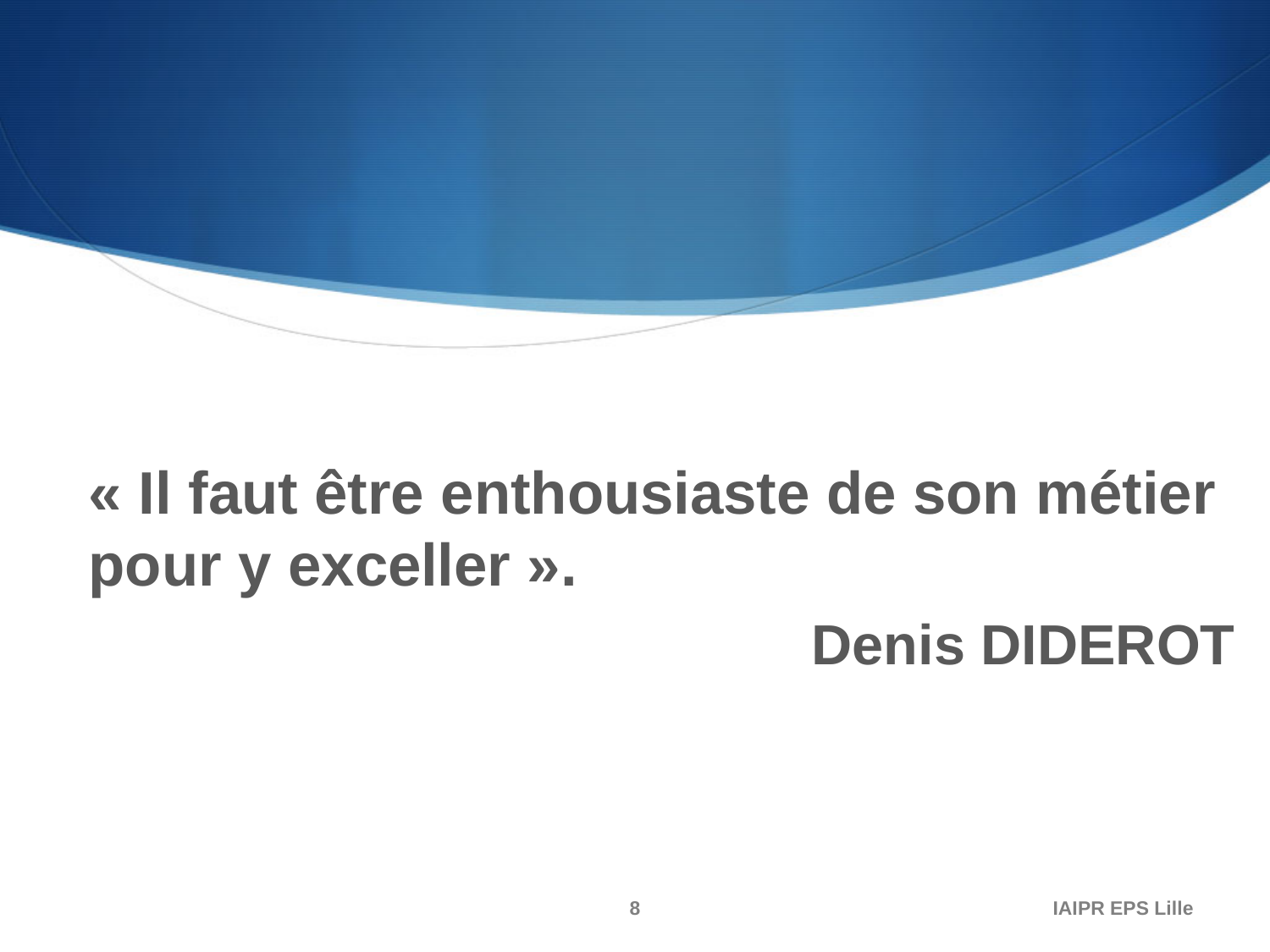

« Il faut être enthousiaste de son métier pour y exceller ».
Denis DIDEROT
8
IAIPR EPS Lille